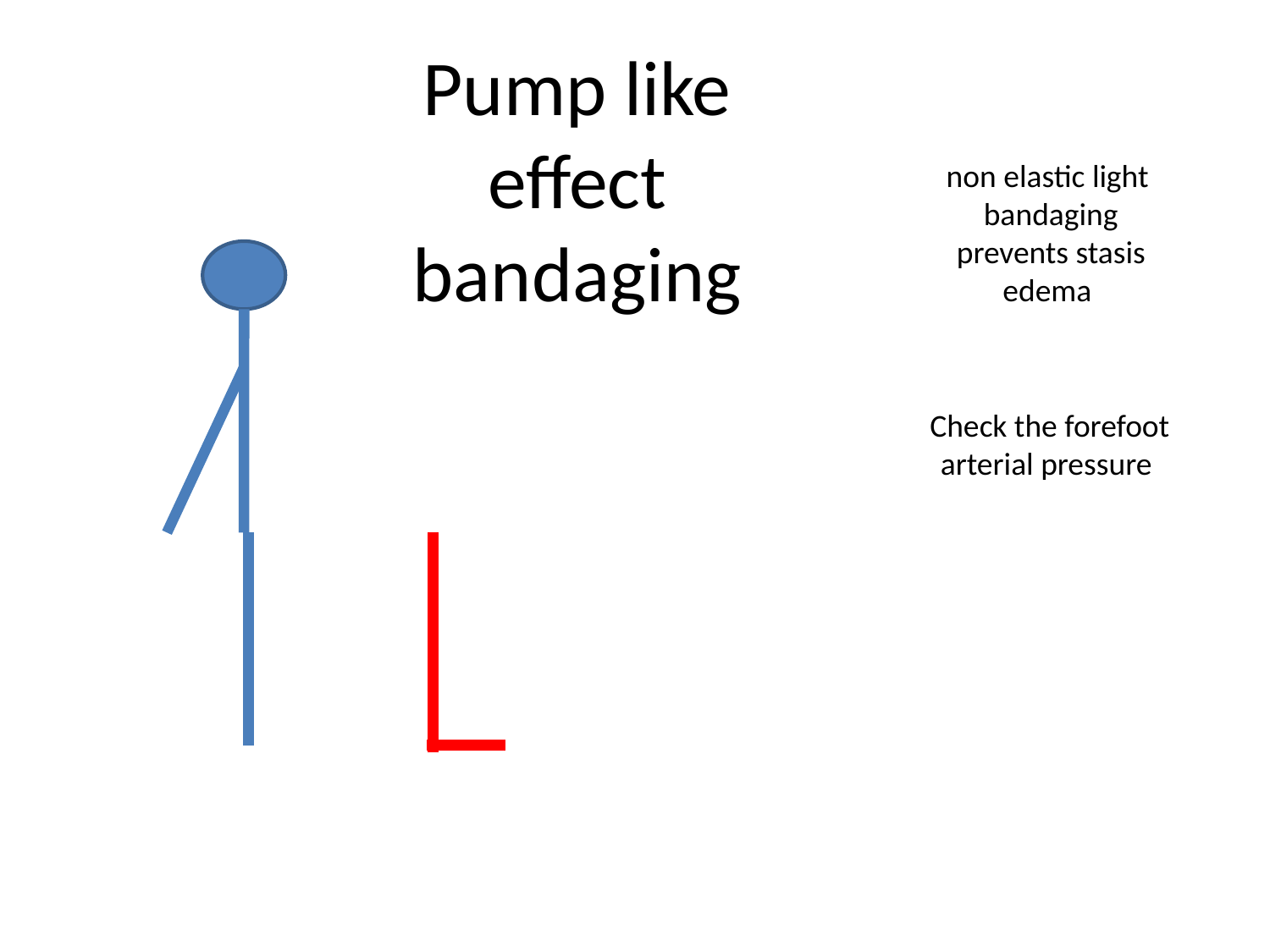

Pump like effect bandaging

non elastic light  bandaging prevents stasis edema

Check the forefoot arterial pressure